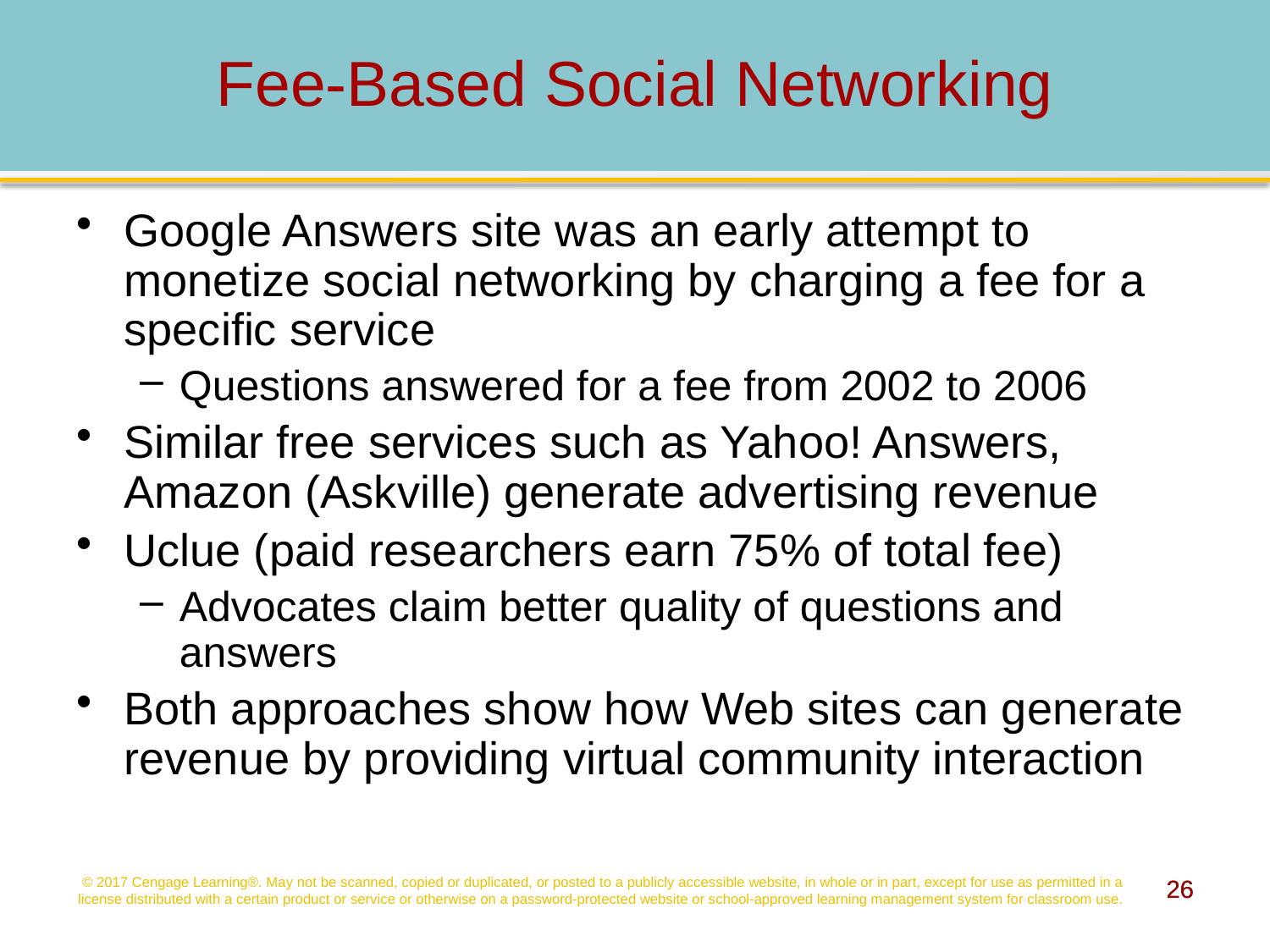

# Fee-Based Social Networking
Google Answers site was an early attempt to monetize social networking by charging a fee for a specific service
Questions answered for a fee from 2002 to 2006
Similar free services such as Yahoo! Answers, Amazon (Askville) generate advertising revenue
Uclue (paid researchers earn 75% of total fee)
Advocates claim better quality of questions and answers
Both approaches show how Web sites can generate revenue by providing virtual community interaction
© 2017 Cengage Learning®. May not be scanned, copied or duplicated, or posted to a publicly accessible website, in whole or in part, except for use as permitted in a license distributed with a certain product or service or otherwise on a password-protected website or school-approved learning management system for classroom use.
26
26